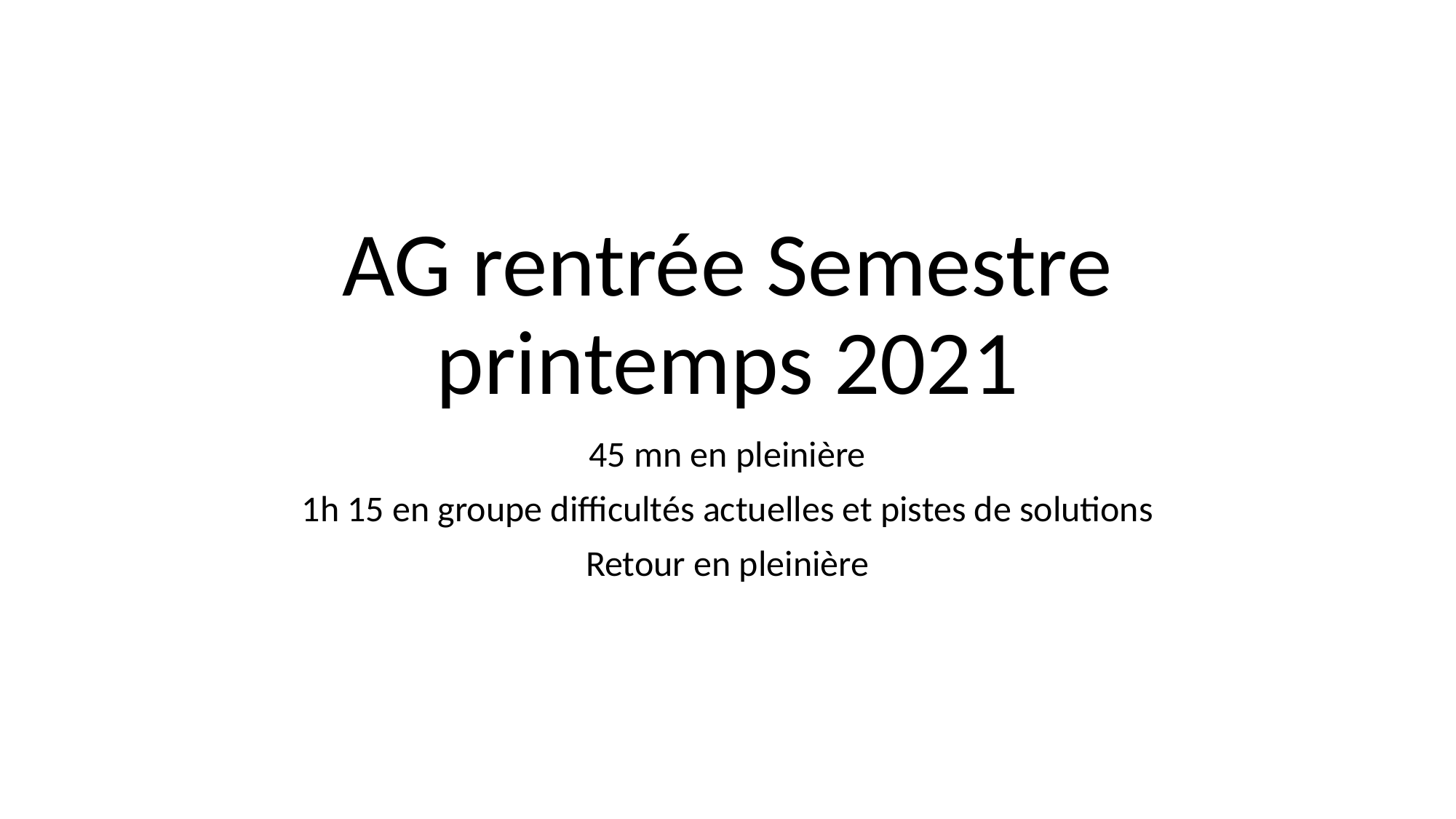

# AG rentrée Semestre printemps 2021
45 mn en pleinière
1h 15 en groupe difficultés actuelles et pistes de solutions
Retour en pleinière